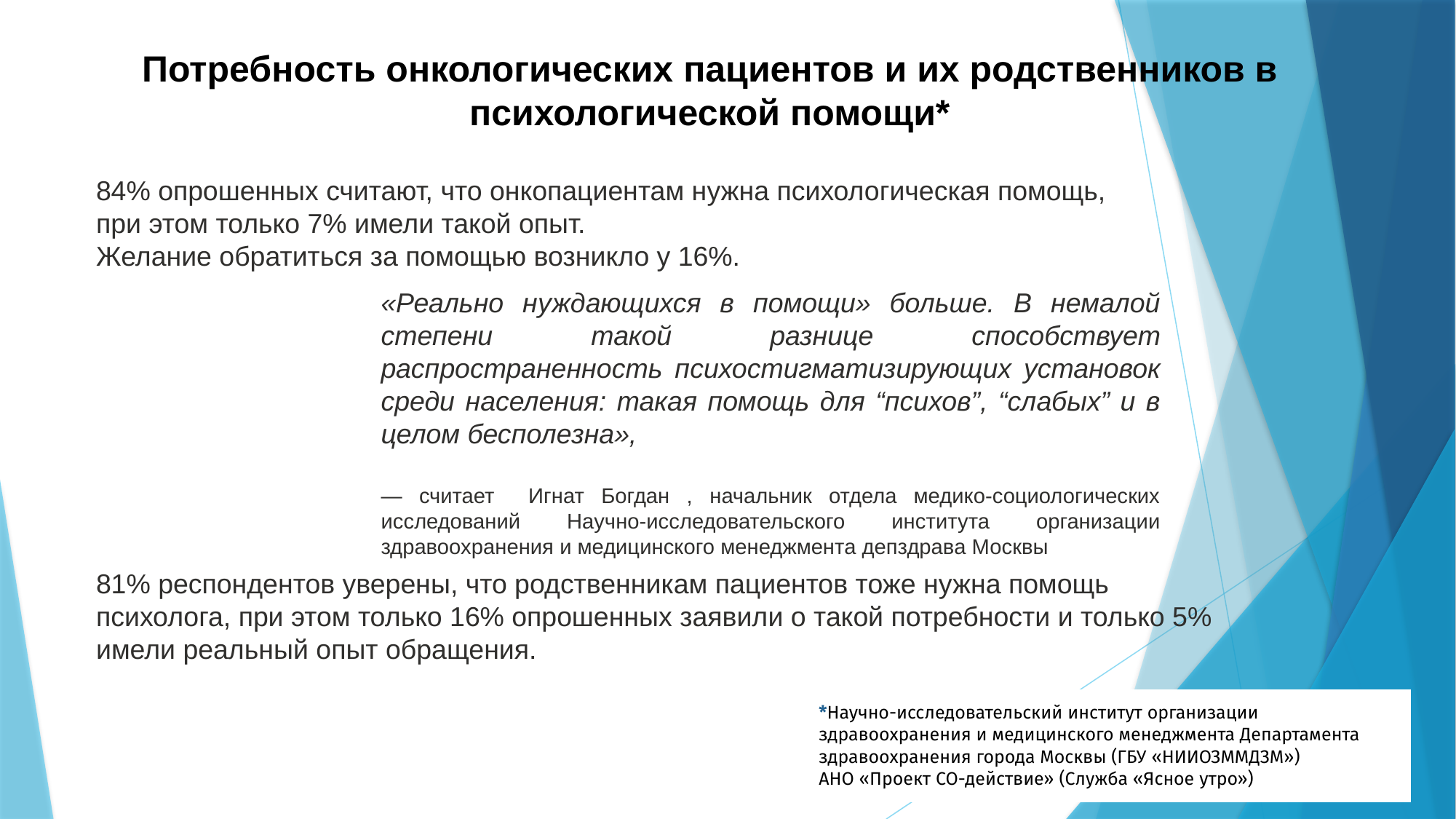

# Потребность онкологических пациентов и их родственников в психологической помощи*

84% опрошенных считают, что онкопациентам нужна психологическая помощь,
при этом только 7% имели такой опыт.
Желание обратиться за помощью возникло у 16%.

81% респондентов уверены, что родственникам пациентов тоже нужна помощь психолога, при этом только 16% опрошенных заявили о такой потребности и только 5% имели реальный опыт обращения.
«Реально нуждающихся в помощи» больше. В немалой степени такой разнице способствует распространенность психостигматизирующих установок среди населения: такая помощь для “психов”, “слабых” и в целом бесполезна»,

— считает  Игнат Богдан , начальник отдела медико-социологических исследований Научно-исследовательского института организации здравоохранения и медицинского менеджмента депздрава Москвы
| \*Научно-­исследовательский ­институт ­организации ­здравоохранения­ и­ медицинского менеджмента­ Департамента ­здравоохранения ­города ­Москвы­ (ГБУ ­«НИИОЗММ­ДЗМ») АНО­ «Проект­ СО-действие»­ (Служба­ «Ясное ­утро») |
| --- |